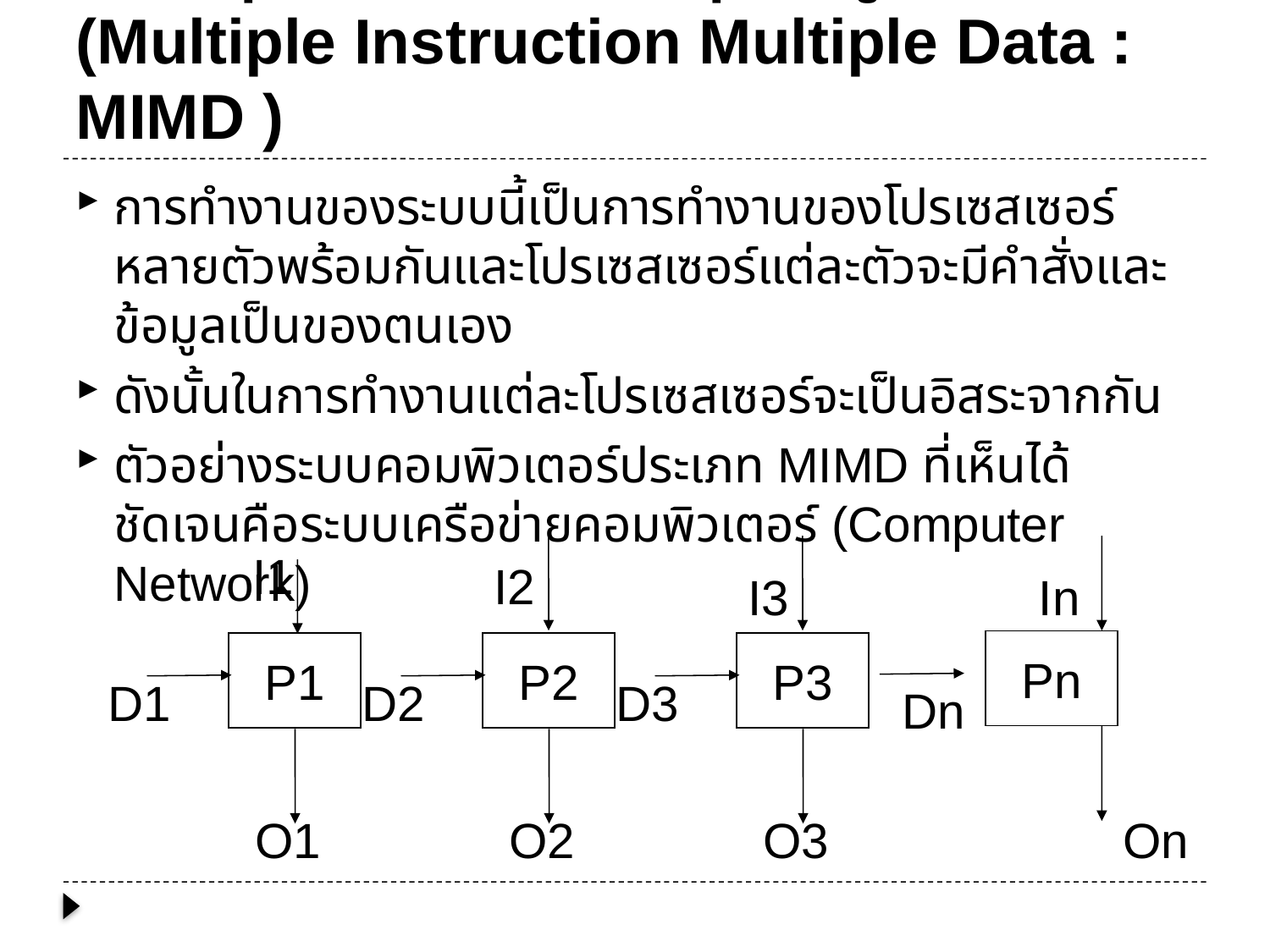

# หลายชุดคำสั่งและหลายชุดข้อมูล (Multiple Instruction Multiple Data : MIMD )
การทำงานของระบบนี้เป็นการทำงานของโปรเซสเซอร์หลายตัวพร้อมกันและโปรเซสเซอร์แต่ละตัวจะมีคำสั่งและข้อมูลเป็นของตนเอง
ดังนั้นในการทำงานแต่ละโปรเซสเซอร์จะเป็นอิสระจากกัน
ตัวอย่างระบบคอมพิวเตอร์ประเภท MIMD ที่เห็นได้ชัดเจนคือระบบเครือข่ายคอมพิวเตอร์ (Computer Network)

I1
I2

I3
In
Pn
P1
P2
P3
D1
D2
D3

Dn

O1
O2
O3
On